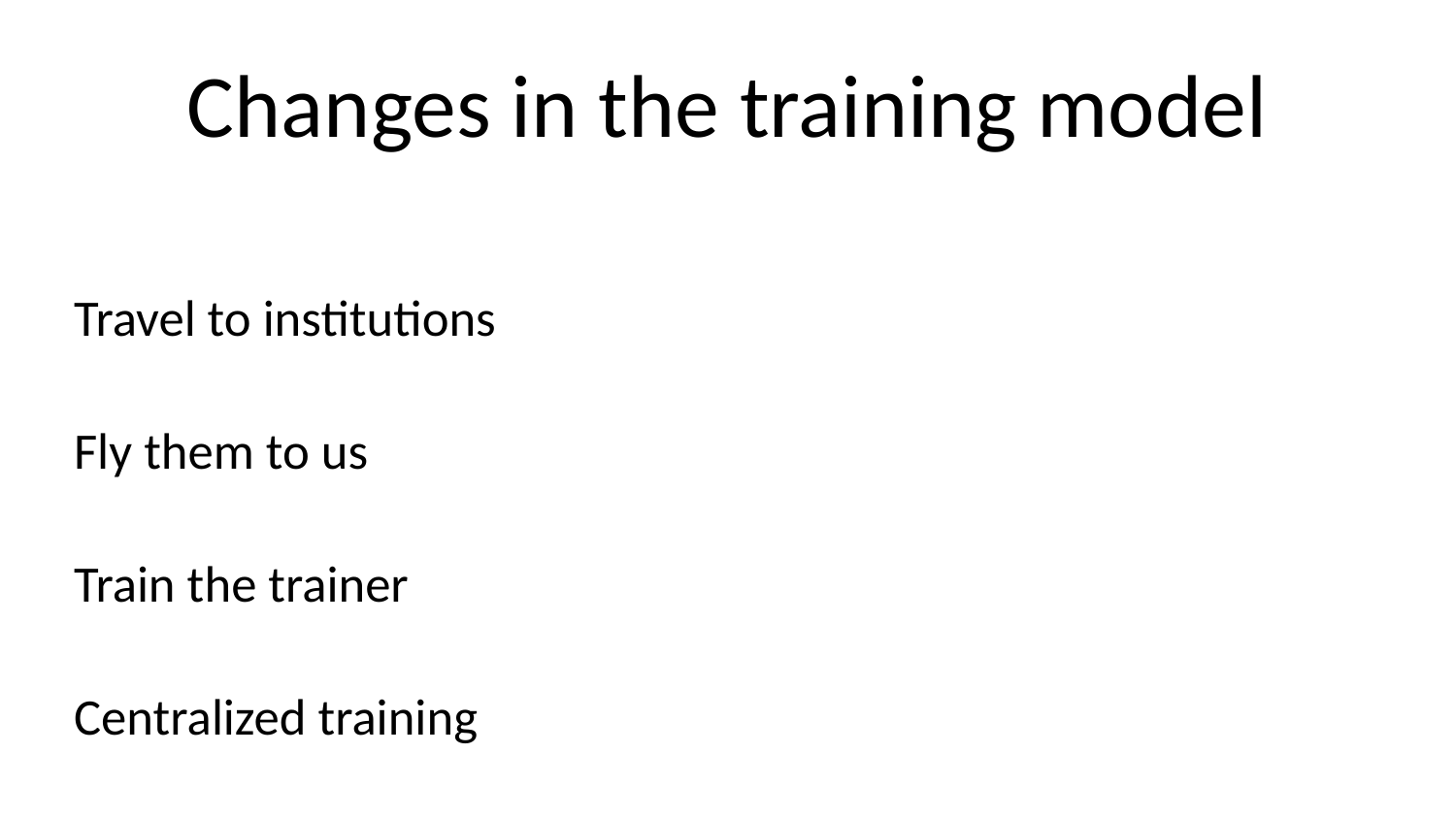

# Changes in the training model
Travel to institutions
Fly them to us
Train the trainer
Centralized training